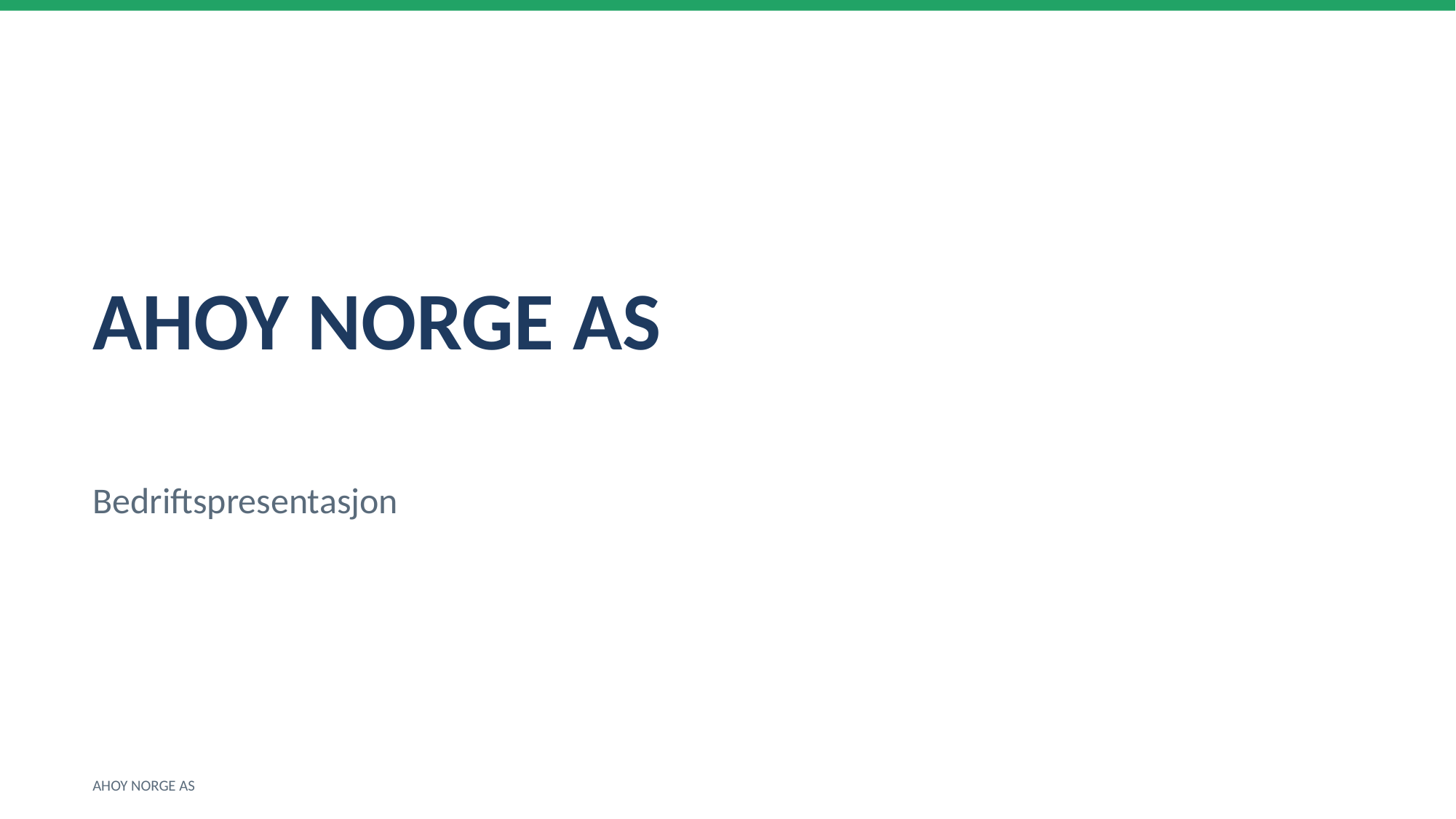

AHOY NORGE AS
Bedriftspresentasjon
AHOY NORGE AS